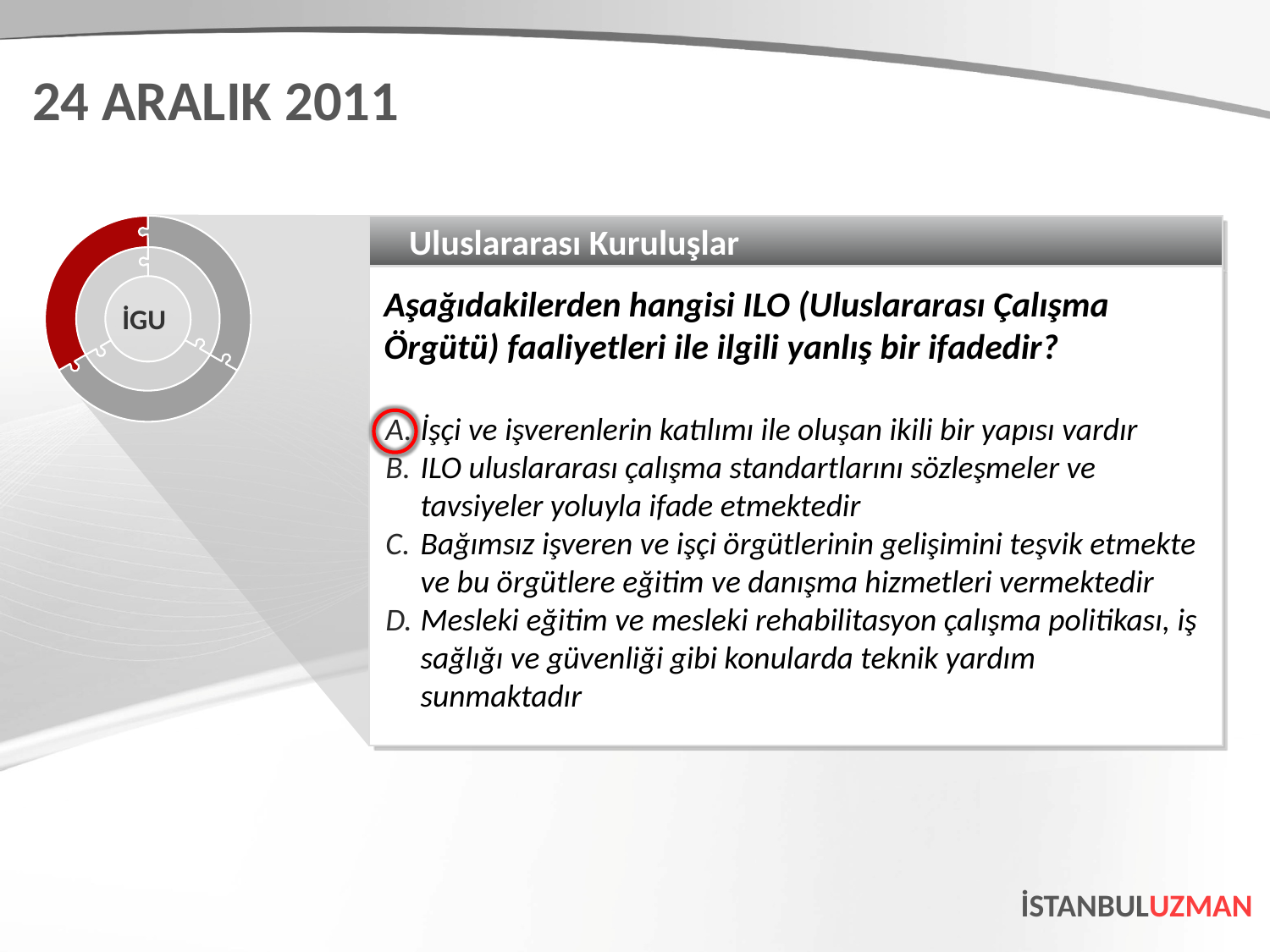

24 ARALIK 2011

Uluslararası Kuruluşlar
Aşağıdakilerden hangisi ILO (Uluslararası Çalışma Örgütü) faaliyetleri ile ilgili yanlış bir ifadedir?

İşçi ve işverenlerin katılımı ile oluşan ikili bir yapısı vardır
ILO uluslararası çalışma standartlarını sözleşmeler ve tavsiyeler yoluyla ifade etmektedir
Bağımsız işveren ve işçi örgütlerinin gelişimini teşvik etmekte ve bu örgütlere eğitim ve danışma hizmetleri vermektedir
Mesleki eğitim ve mesleki rehabilitasyon çalışma politikası, iş sağlığı ve güvenliği gibi konularda teknik yardım sunmaktadır
İGU

İSTANBULUZMAN